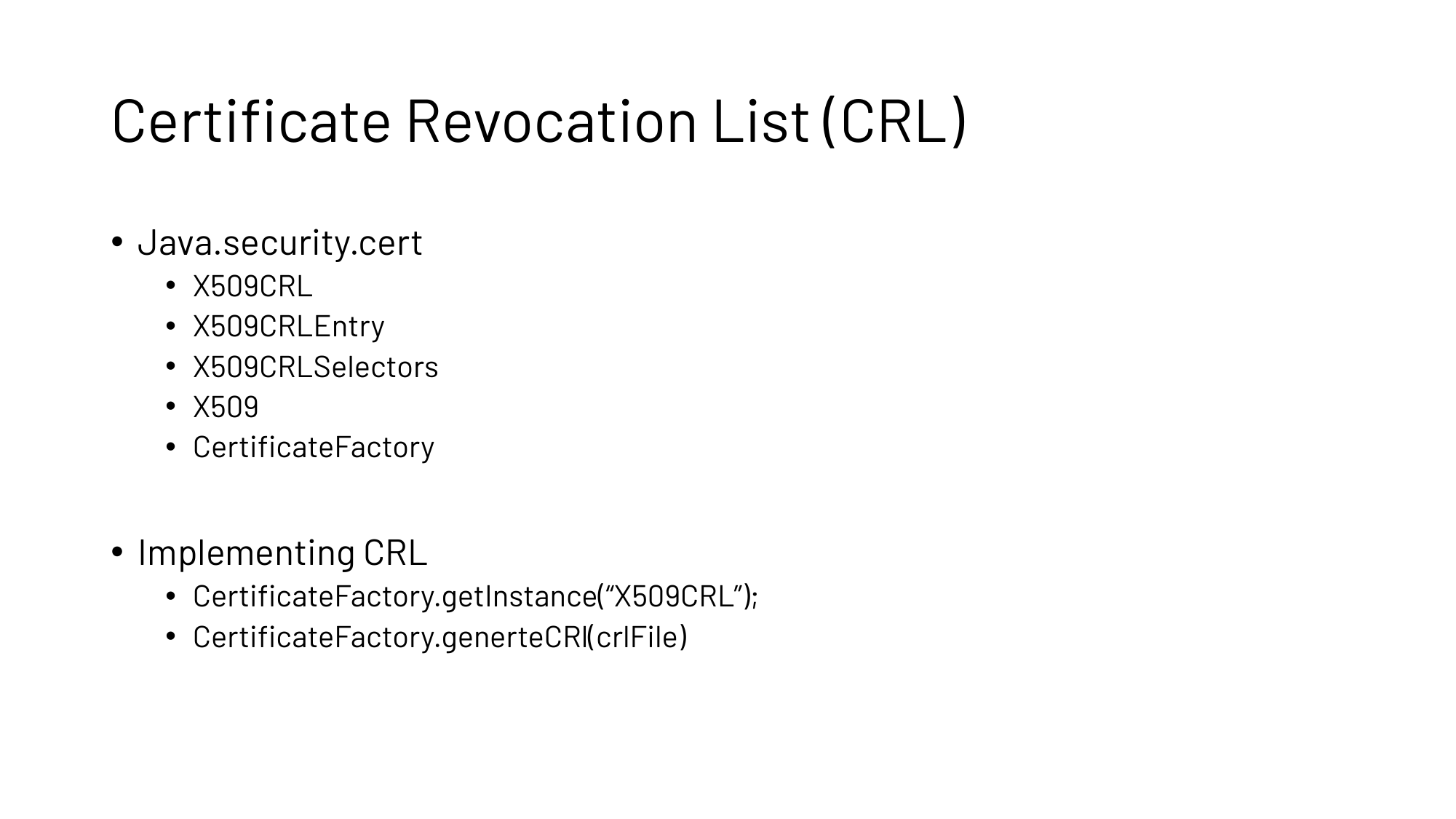

# Certificate Revocation List (CRL)
Java.security.cert
X509CRL
X509CRLEntry
X509CRLSelectors
X509
CertificateFactory

Implementing CRL
CertificateFactory.getInstance(“X509CRL”);
CertificateFactory.generteCRl(crlFile)